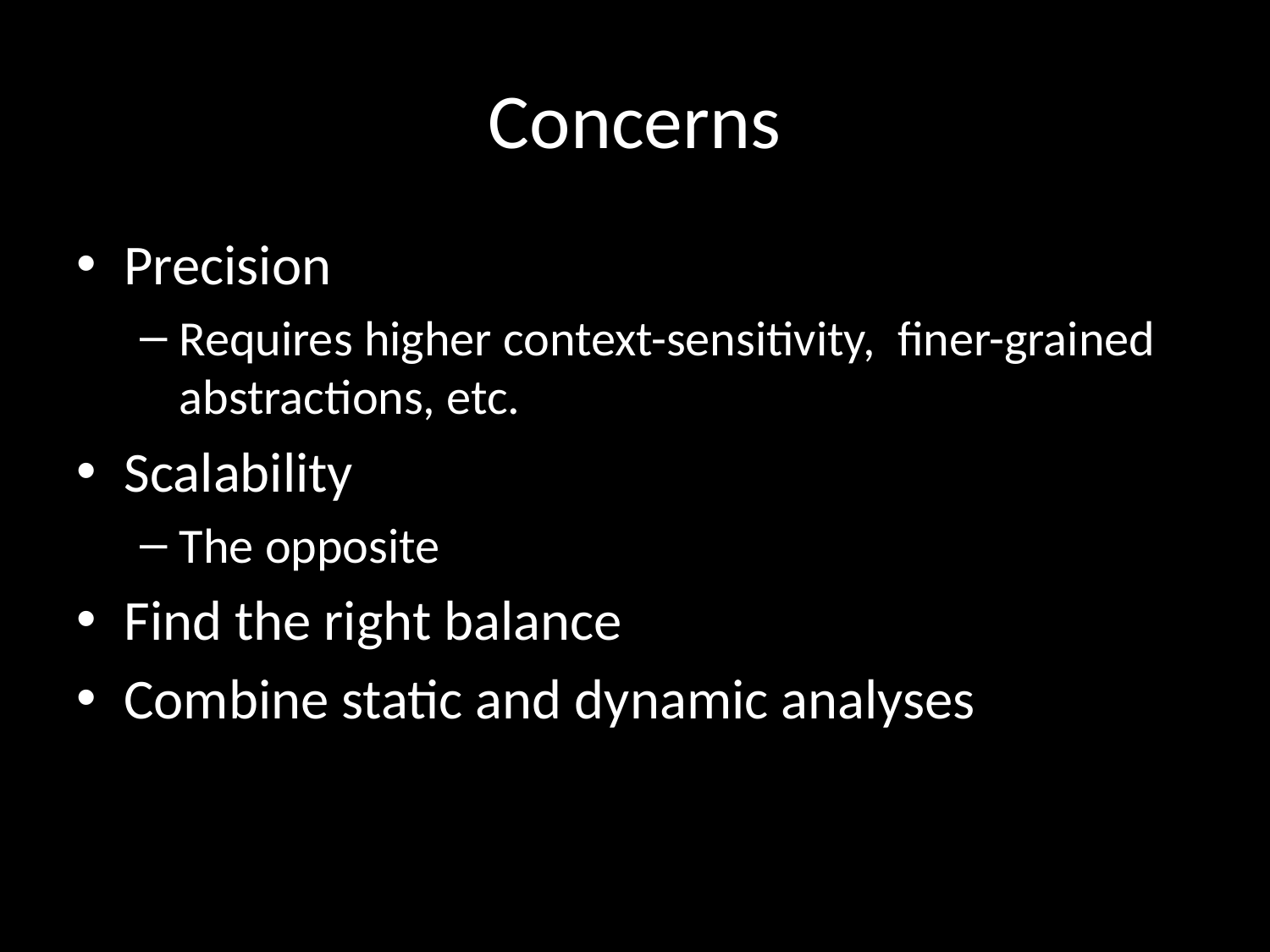

# Concerns
Precision
Requires higher context-sensitivity,  finer-grained abstractions, etc.
Scalability
The opposite
Find the right balance
Combine static and dynamic analyses